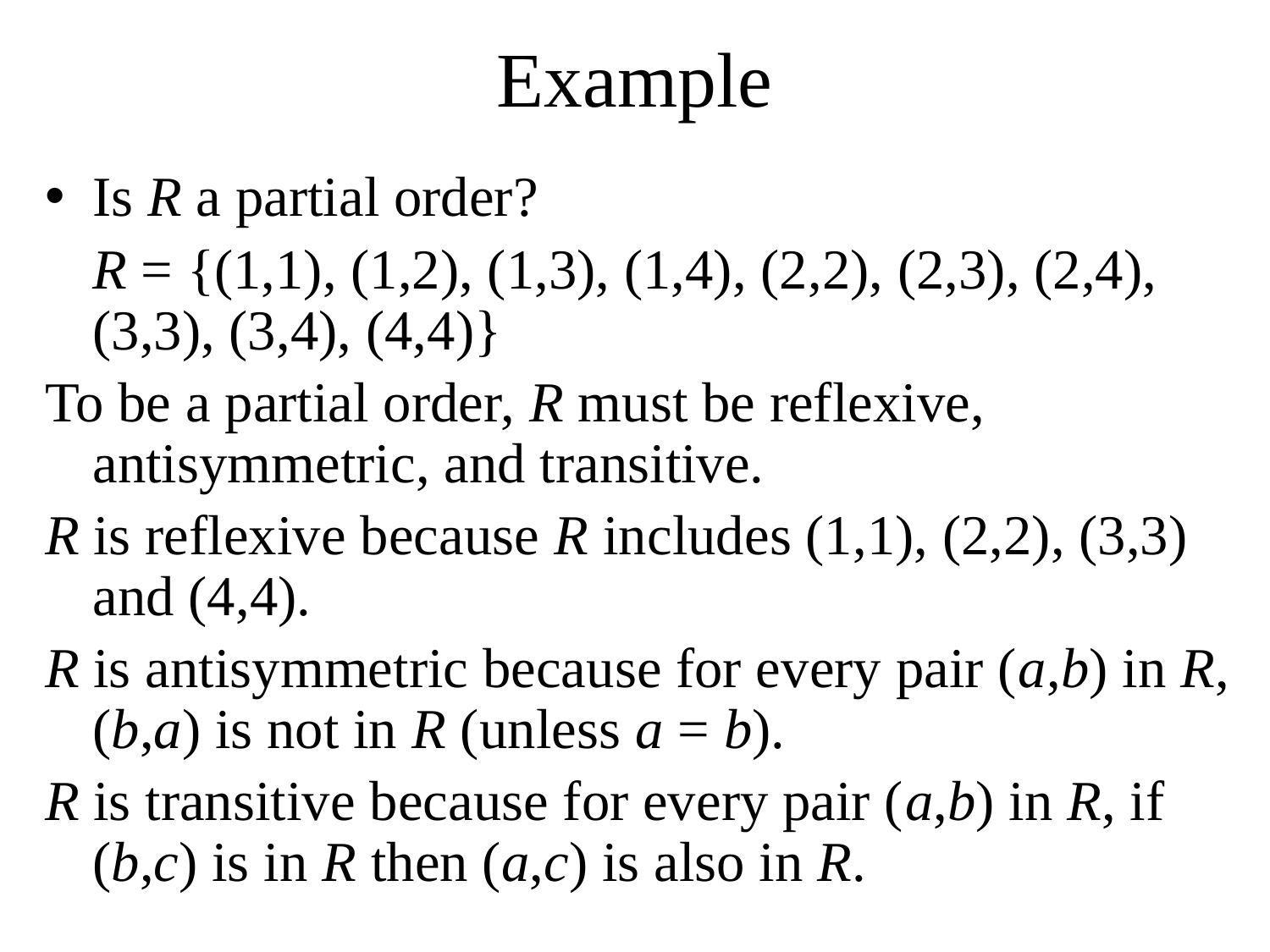

# Example
Is R a partial order?
	R = {(1,1), (1,2), (1,3), (1,4), (2,2), (2,3), (2,4), (3,3), (3,4), (4,4)}
To be a partial order, R must be reflexive, antisymmetric, and transitive.
R is reflexive because R includes (1,1), (2,2), (3,3) and (4,4).
R is antisymmetric because for every pair (a,b) in R, (b,a) is not in R (unless a = b).
R is transitive because for every pair (a,b) in R, if (b,c) is in R then (a,c) is also in R.